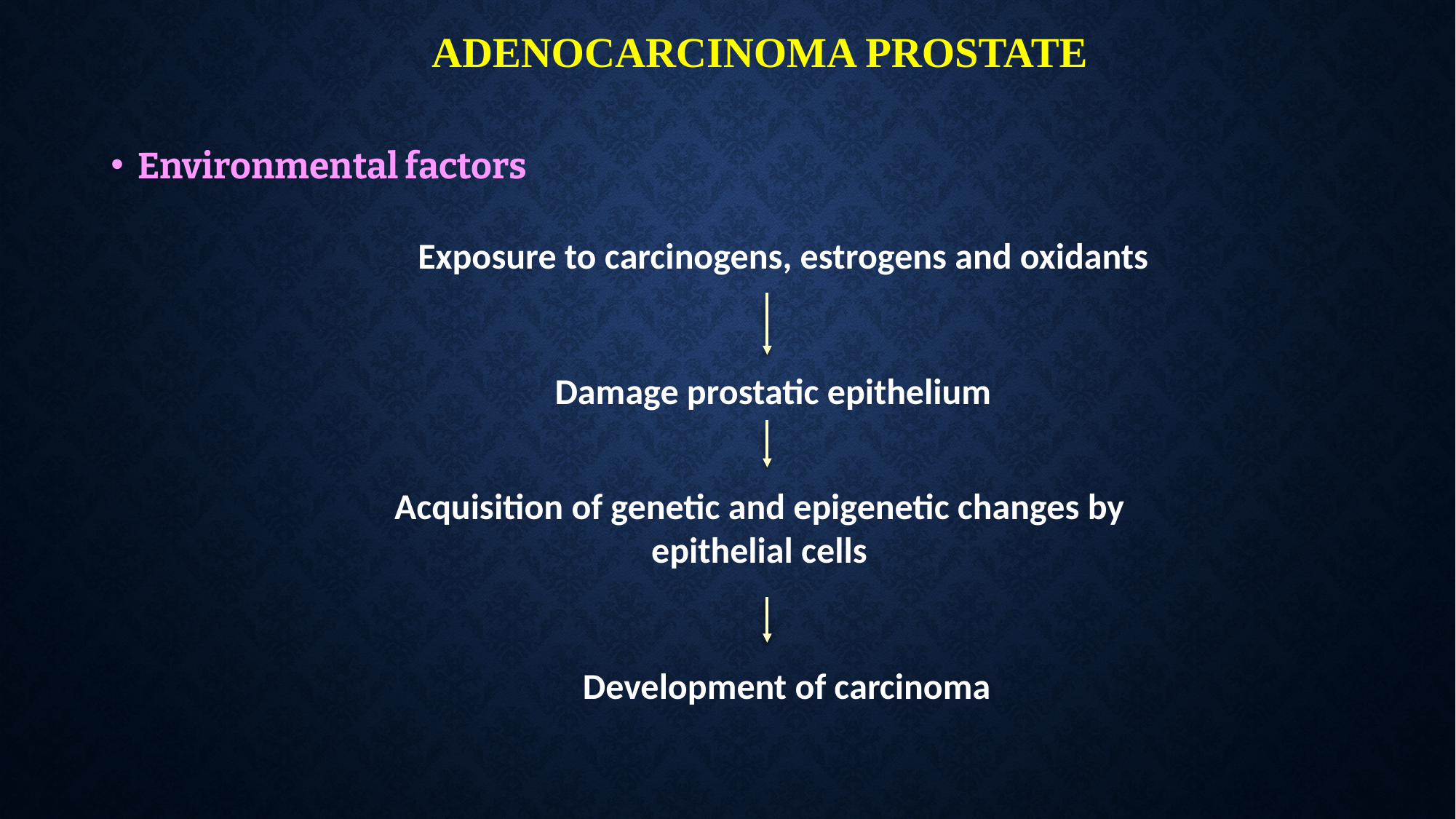

# ADENOCARCINOMA PROSTATE
Environmental factors

Exposure to carcinogens, estrogens and oxidants
Damage prostatic epithelium
Acquisition of genetic and epigenetic changes by epithelial cells
Development of carcinoma